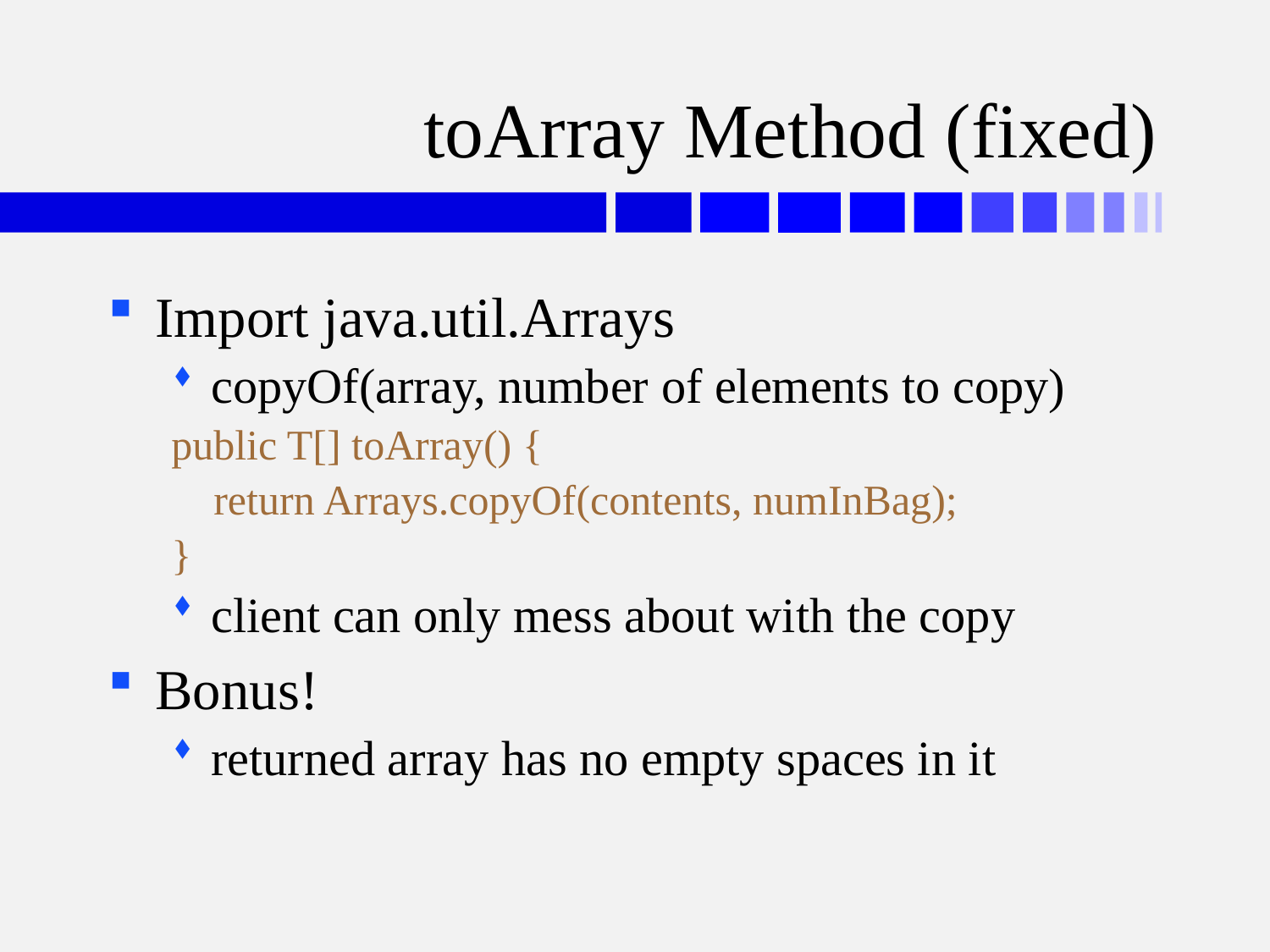

# toArray Method (fixed)
Import java.util.Arrays
copyOf(array, number of elements to copy)
public T[] toArray() {
    return Arrays.copyOf(contents, numInBag);
}
client can only mess about with the copy
Bonus!
returned array has no empty spaces in it